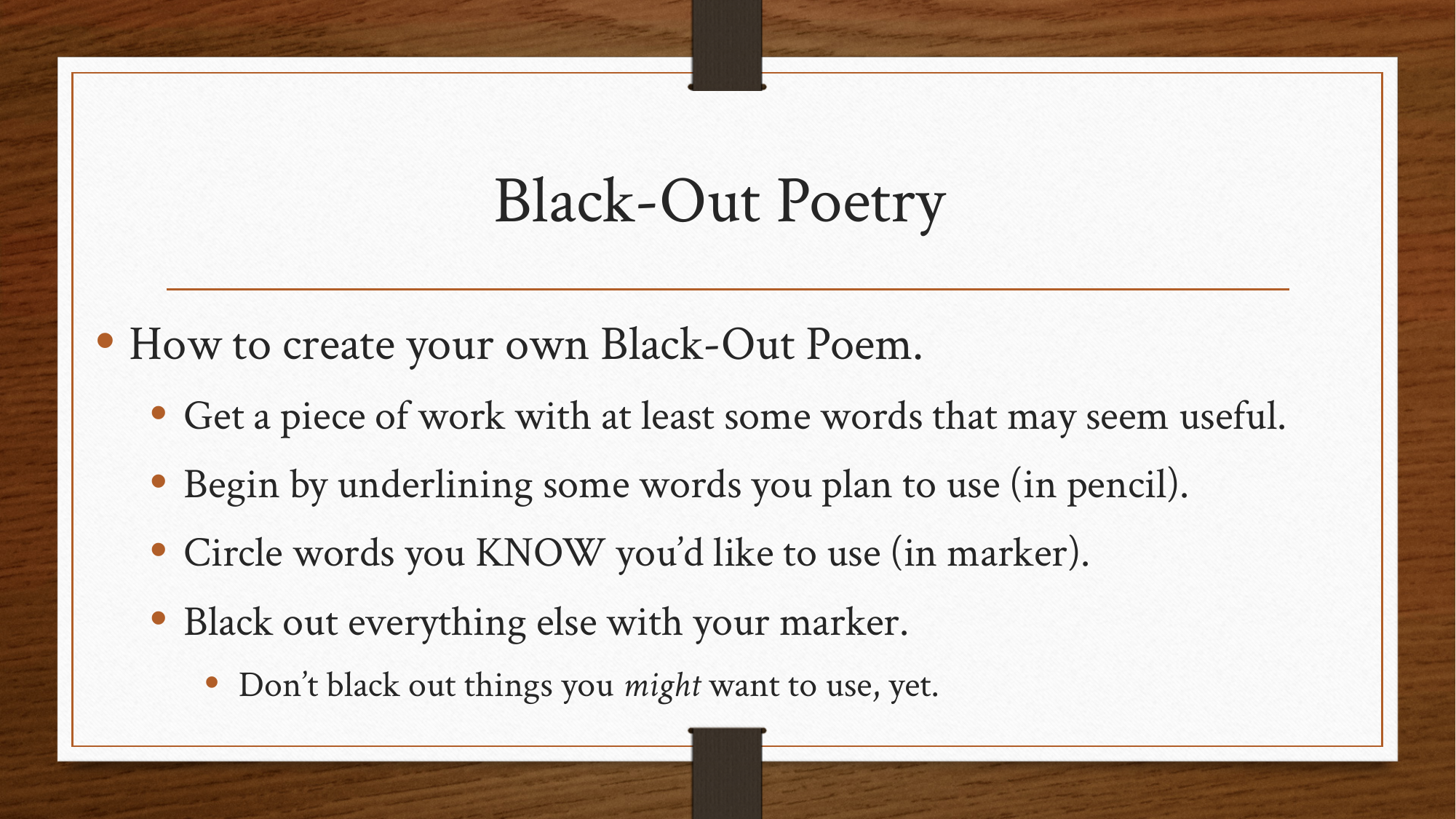

# Black-Out Poetry
How to create your own Black-Out Poem.
Get a piece of work with at least some words that may seem useful.
Begin by underlining some words you plan to use (in pencil).
Circle words you KNOW you’d like to use (in marker).
Black out everything else with your marker.
Don’t black out things you might want to use, yet.